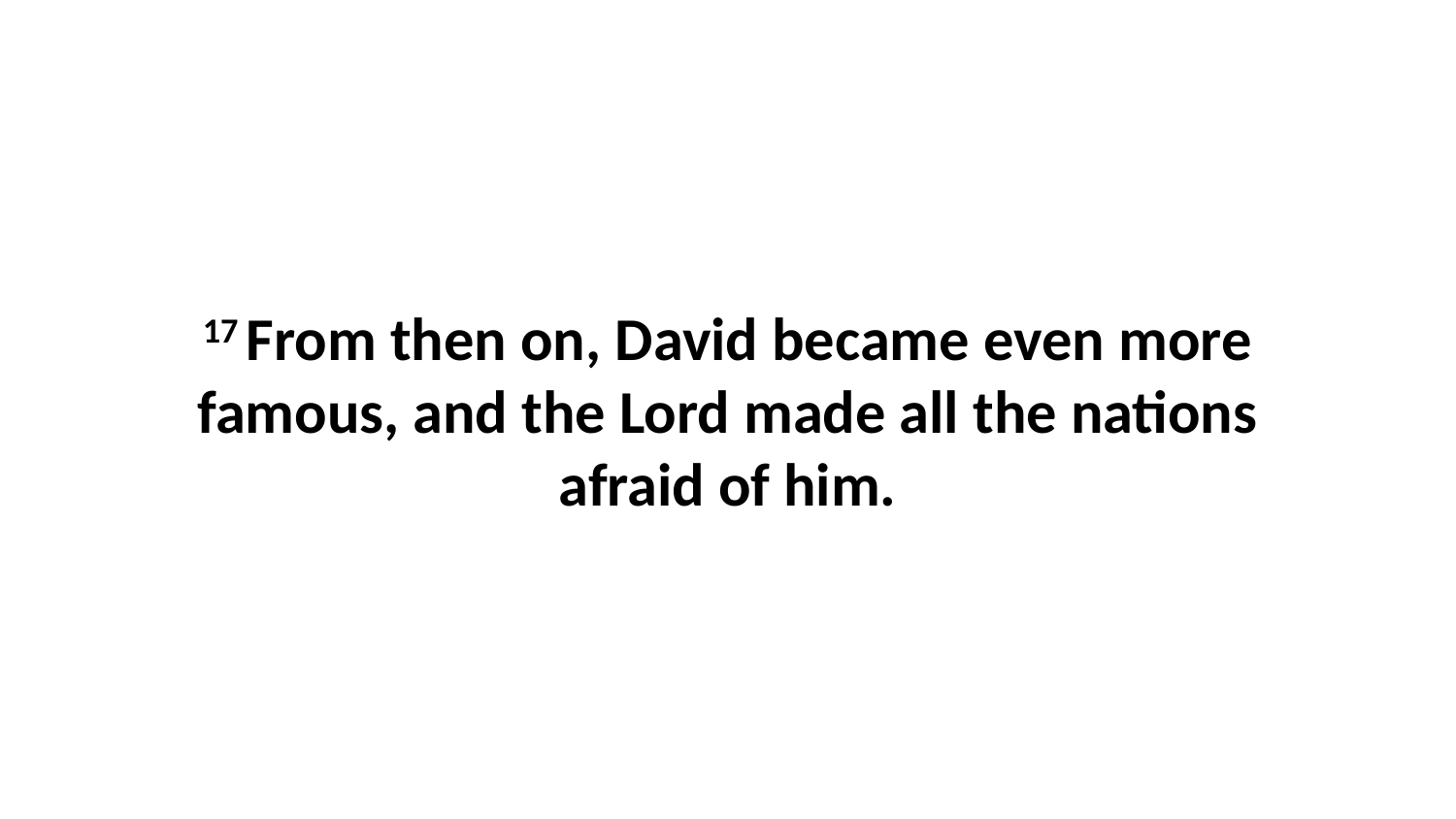

17 From then on, David became even more famous, and the Lord made all the nations afraid of him.